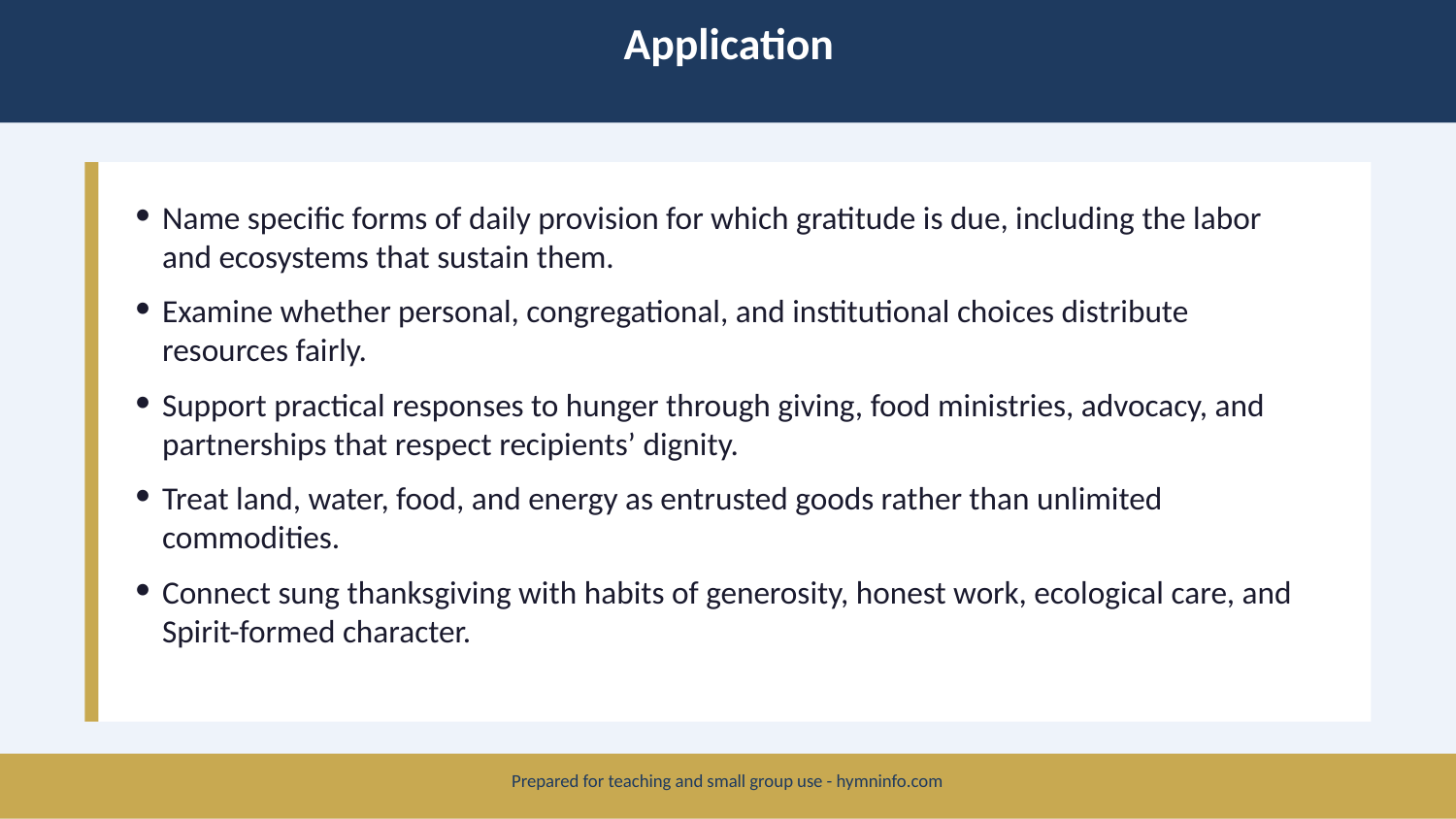

Application

Name specific forms of daily provision for which gratitude is due, including the labor and ecosystems that sustain them.
Examine whether personal, congregational, and institutional choices distribute resources fairly.
Support practical responses to hunger through giving, food ministries, advocacy, and partnerships that respect recipients’ dignity.
Treat land, water, food, and energy as entrusted goods rather than unlimited commodities.
Connect sung thanksgiving with habits of generosity, honest work, ecological care, and Spirit-formed character.

Prepared for teaching and small group use - hymninfo.com